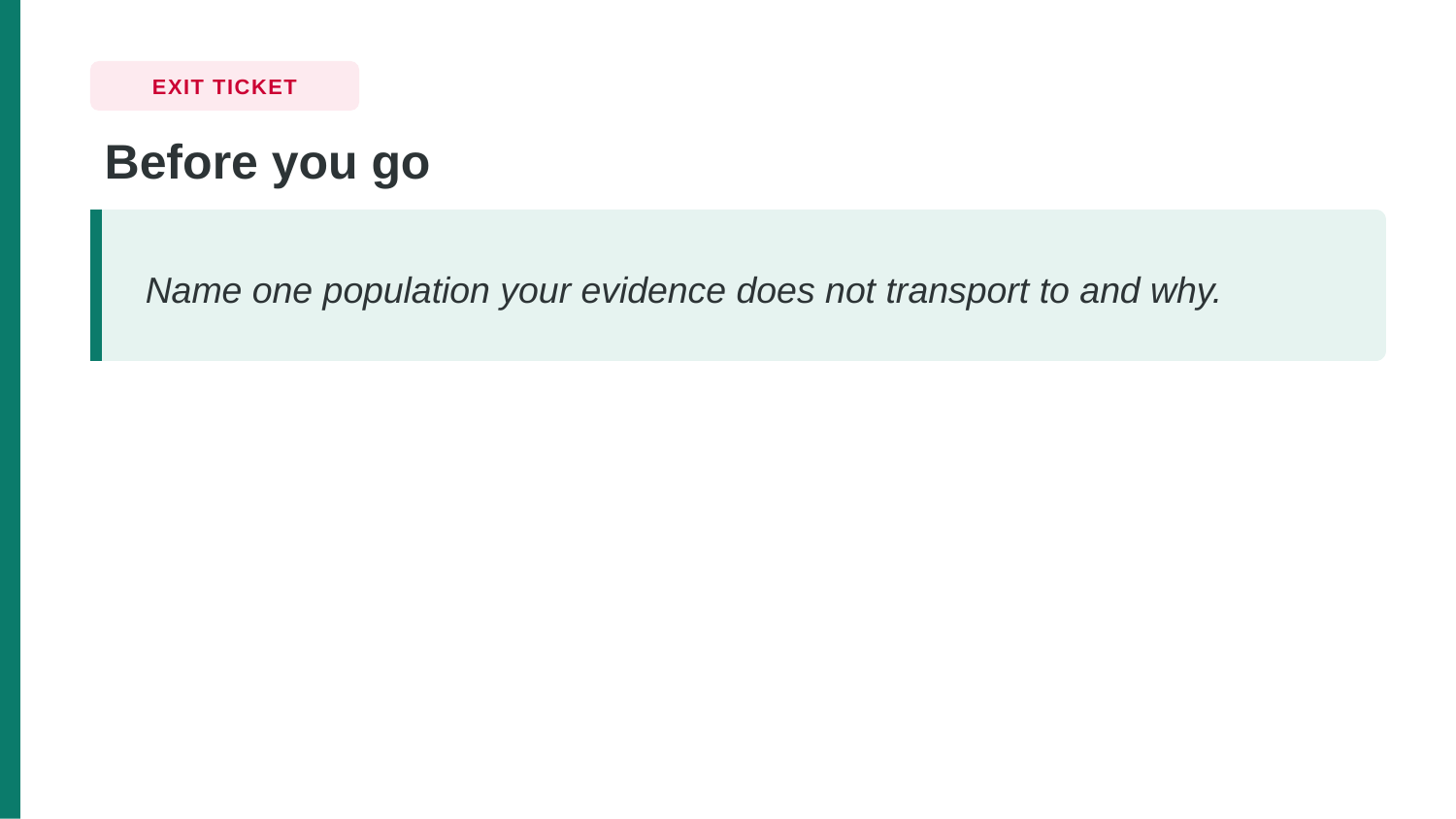

EXIT TICKET
Before you go

Name one population your evidence does not transport to and why.